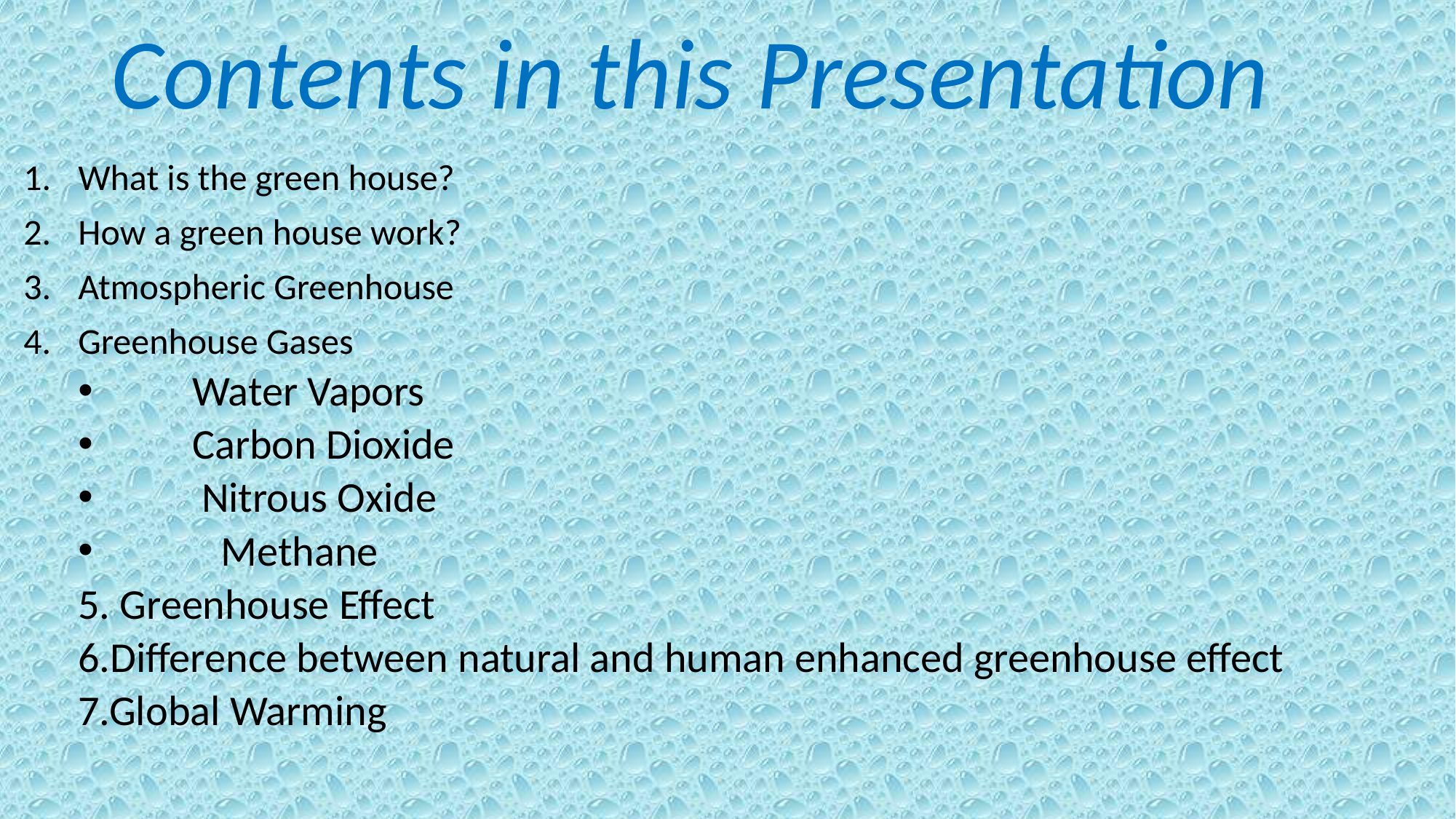

# Contents in this Presentation
What is the green house?
How a green house work?
Atmospheric Greenhouse
Greenhouse Gases
         Water Vapors
         Carbon Dioxide
          Nitrous Oxide
            Methane
5. Greenhouse Effect
6.Difference between natural and human enhanced greenhouse effect
7.Global Warming